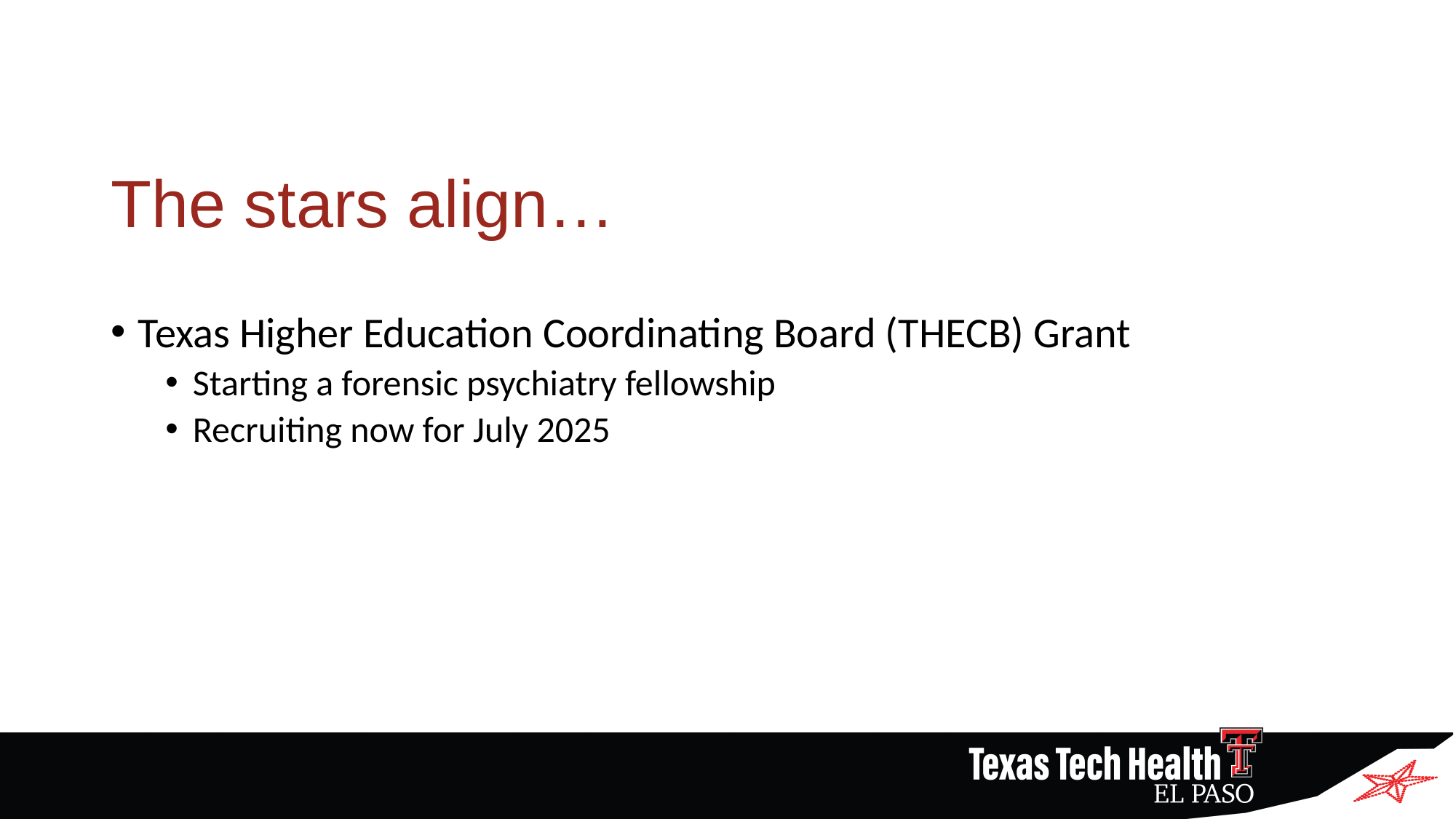

# The stars align…
Texas Higher Education Coordinating Board (THECB) Grant
Starting a forensic psychiatry fellowship
Recruiting now for July 2025